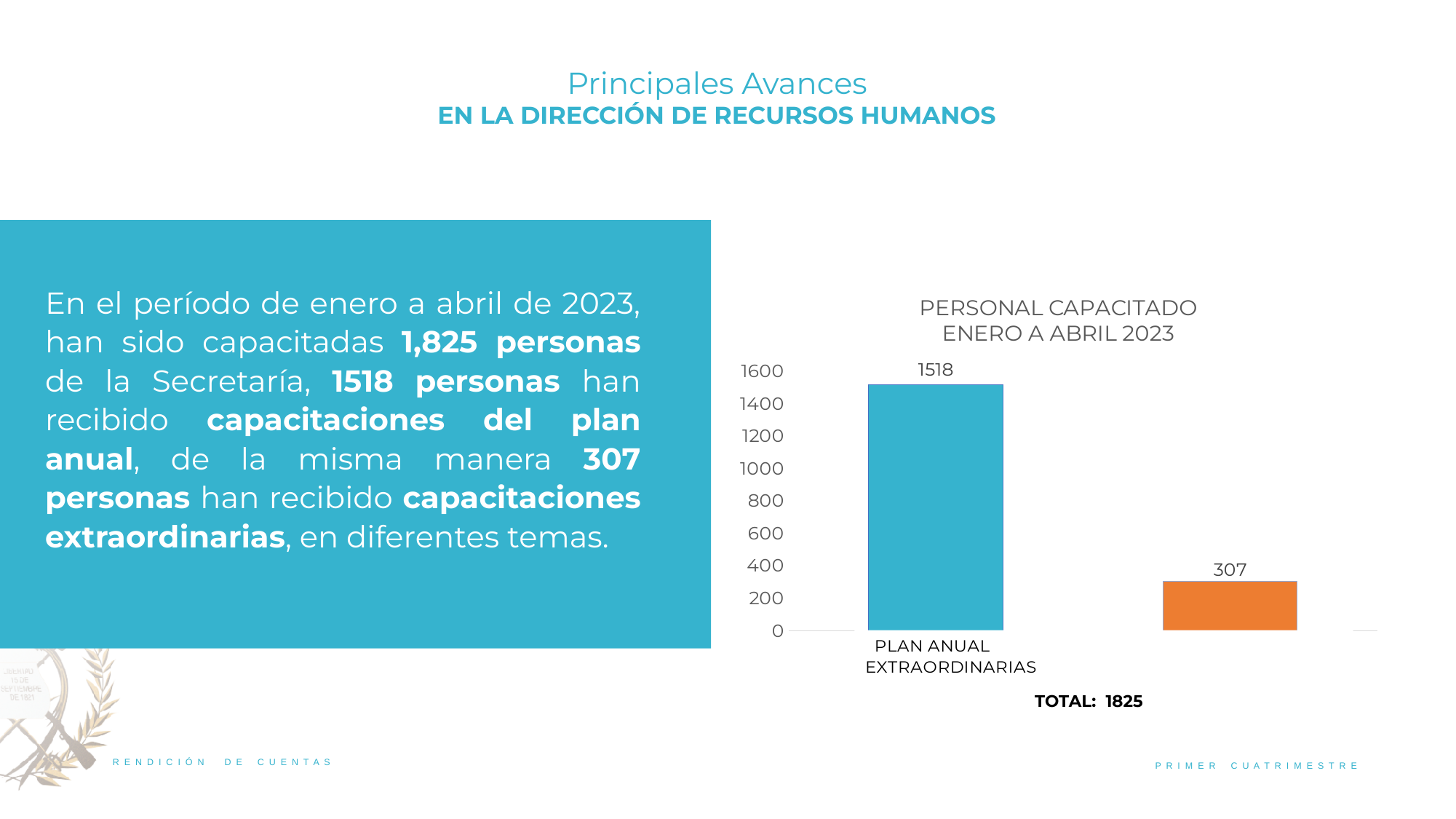

Principales Avances
EN LA DIRECCIÓN DE RECURSOS HUMANOS

En el período de enero a abril de 2023, han sido capacitadas 1,825 personas de la Secretaría, 1518 personas han recibido capacitaciones del plan anual, de la misma manera 307 personas han recibido capacitaciones extraordinarias, en diferentes temas.

### Chart: PERSONAL CAPACITADO
 ENERO A ABRIL 2023

| Category |  CAPACITACIONES PLAN ANUAL |
|---|---|
TOTAL:  1825